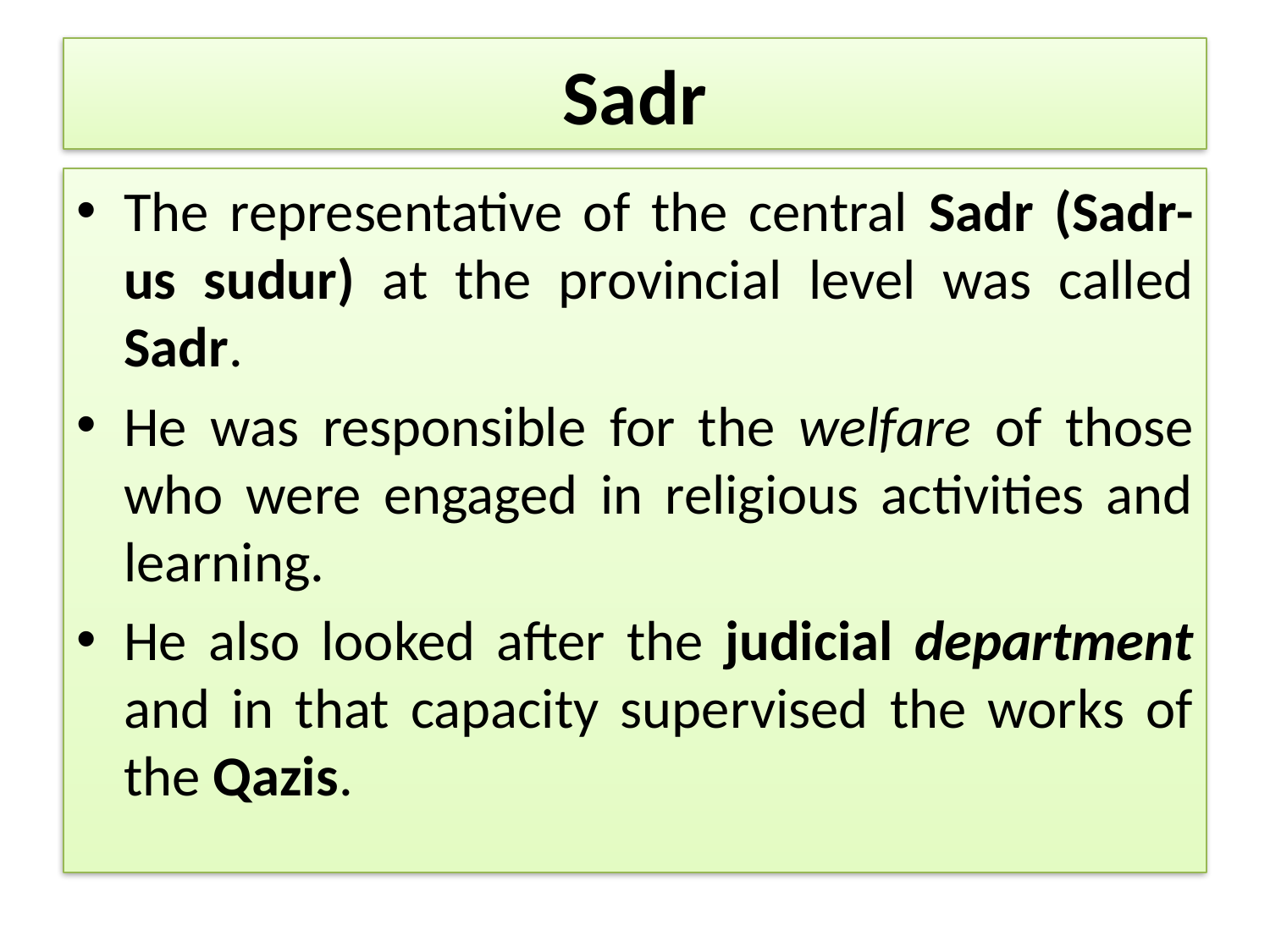

# Sadr
The representative of the central Sadr (Sadr-us sudur) at the provincial level was called Sadr.
He was responsible for the welfare of those who were engaged in religious activities and learning.
He also looked after the judicial department and in that capacity supervised the works of the Qazis.